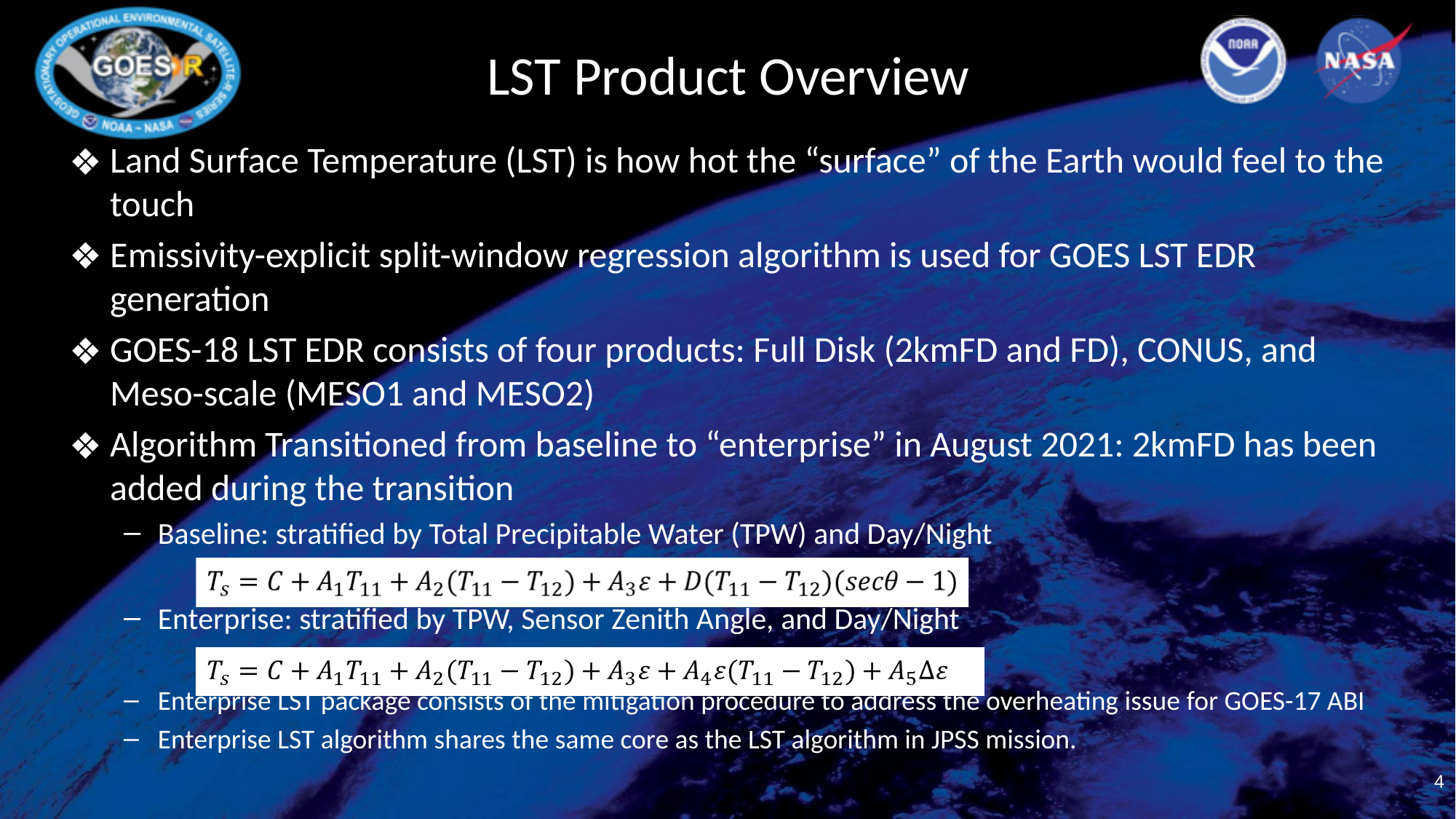

# LST Product Overview
Land Surface Temperature (LST) is how hot the “surface” of the Earth would feel to the touch
Emissivity-explicit split-window regression algorithm is used for GOES LST EDR generation
GOES-18 LST EDR consists of four products: Full Disk (2kmFD and FD), CONUS, and Meso-scale (MESO1 and MESO2)
Algorithm Transitioned from baseline to “enterprise” in August 2021: 2kmFD has been added during the transition
Baseline: stratified by Total Precipitable Water (TPW) and Day/Night

Enterprise: stratified by TPW, Sensor Zenith Angle, and Day/Night

Enterprise LST package consists of the mitigation procedure to address the overheating issue for GOES-17 ABI
Enterprise LST algorithm shares the same core as the LST algorithm in JPSS mission.

4